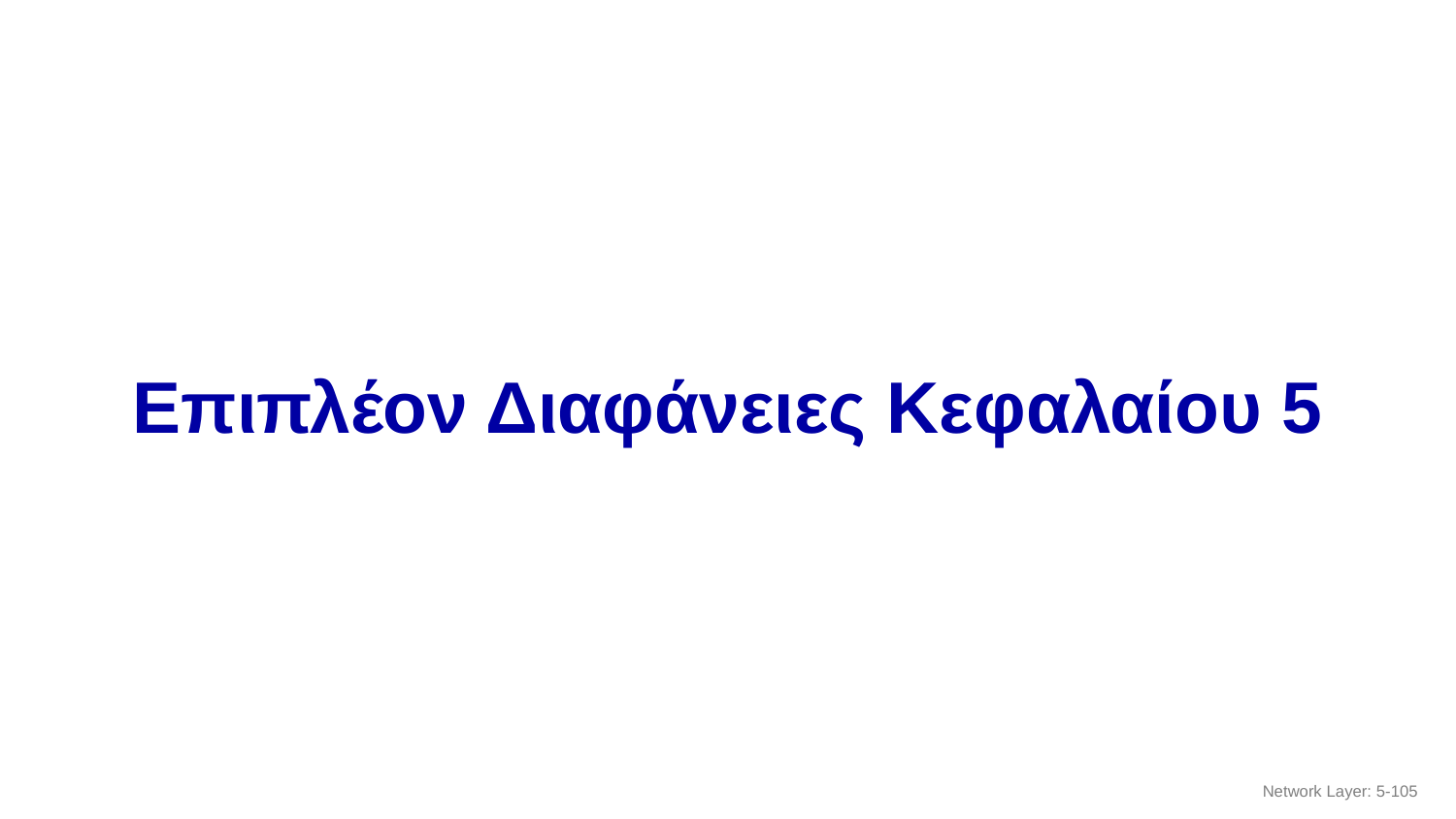

# Επιπλέον Διαφάνειες Κεφαλαίου 5
Network Layer: 5-105